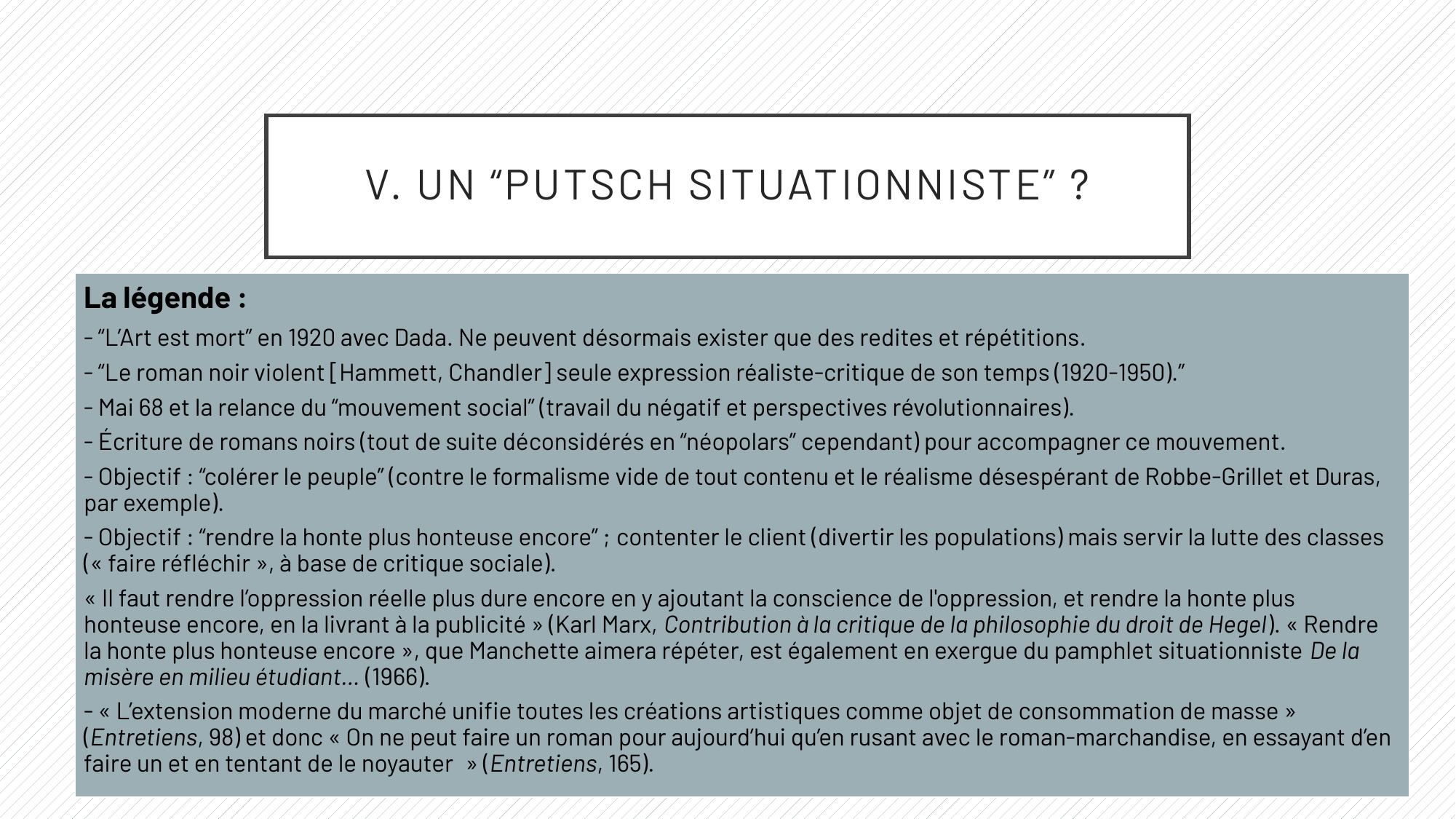

# V. Un “putsch situationniste” ?
La légende :
- “L’Art est mort” en 1920 avec Dada. Ne peuvent désormais exister que des redites et répétitions.
- “Le roman noir violent [Hammett, Chandler] seule expression réaliste-critique de son temps (1920-1950).”
- Mai 68 et la relance du “mouvement social” (travail du négatif et perspectives révolutionnaires).
- Écriture de romans noirs (tout de suite déconsidérés en “néopolars” cependant) pour accompagner ce mouvement.
- Objectif : “colérer le peuple” (contre le formalisme vide de tout contenu et le réalisme désespérant de Robbe-Grillet et Duras, par exemple).
- Objectif : “rendre la honte plus honteuse encore” ; contenter le client (divertir les populations) mais servir la lutte des classes (« faire réfléchir », à base de critique sociale).
« Il faut rendre l’oppression réelle plus dure encore en y ajoutant la conscience de l'oppression, et rendre la honte plus honteuse encore, en la livrant à la publicité » (Karl Marx, Contribution à la critique de la philosophie du droit de Hegel). « Rendre la honte plus honteuse encore », que Manchette aimera répéter, est également en exergue du pamphlet situationniste De la misère en milieu étudiant… (1966).
- « L’extension moderne du marché unifie toutes les créations artistiques comme objet de consommation de masse » (Entretiens, 98) et donc « On ne peut faire un roman pour aujourd’hui qu’en rusant avec le roman-marchandise, en essayant d’en faire un et en tentant de le noyauter   » (Entretiens, 165).